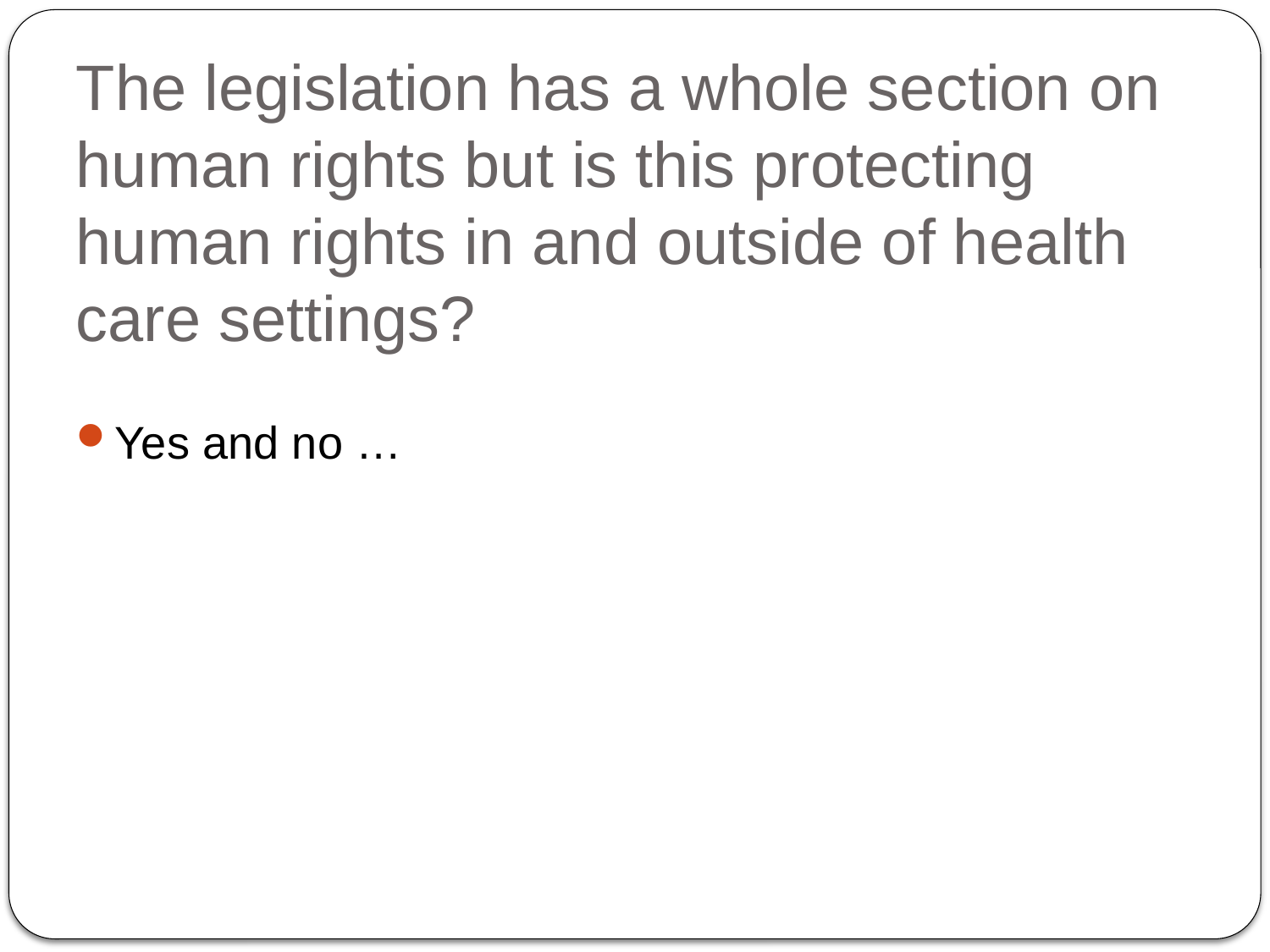

# The legislation has a whole section on human rights but is this protecting human rights in and outside of health care settings?
Yes and no …